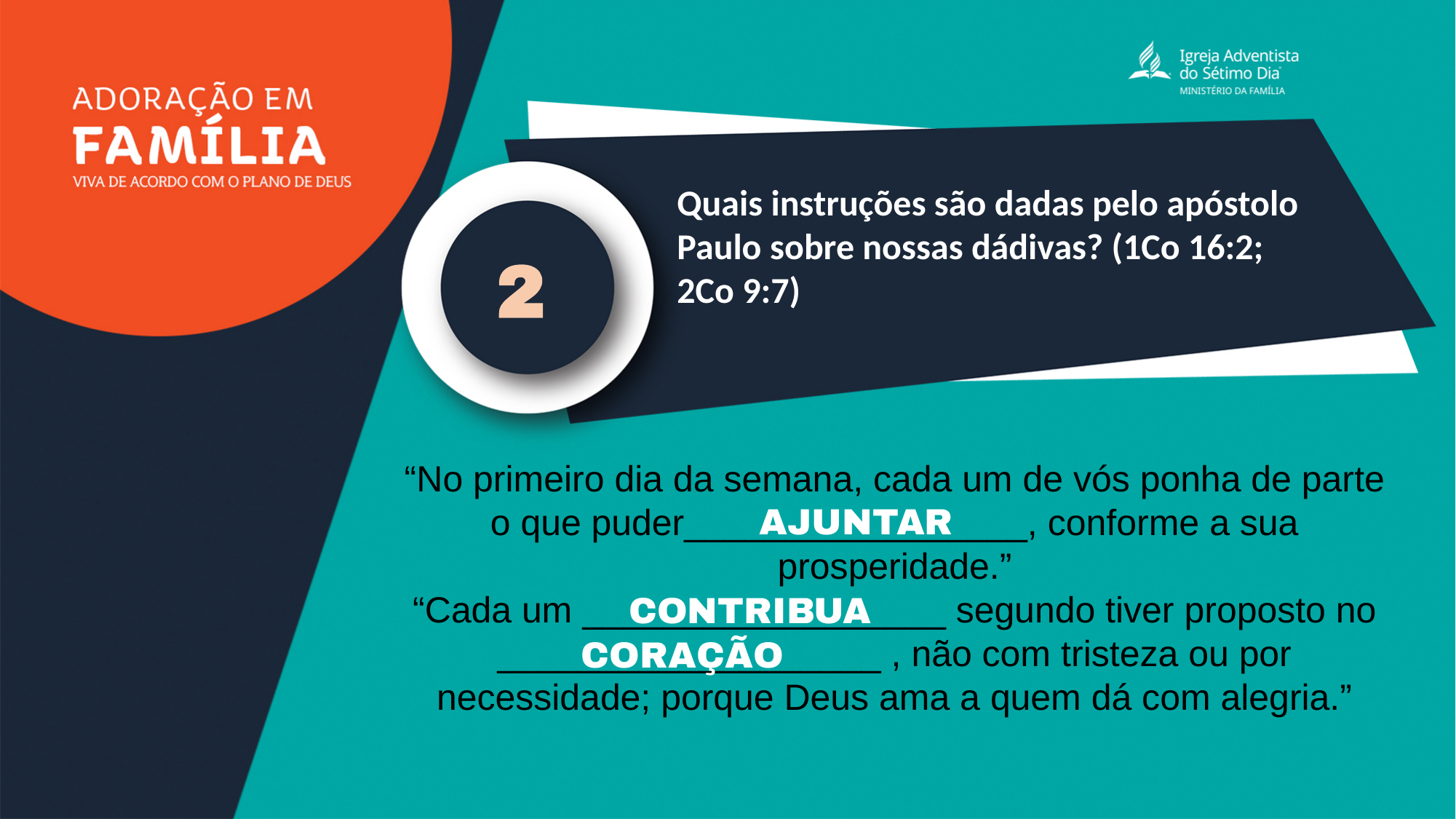

Quais instruções são dadas pelo apóstolo Paulo sobre nossas dádivas? (1Co 16:2; 2Co 9:7)
2
“No primeiro dia da semana, cada um de vós ponha de parte o que puder_________________, conforme a sua prosperidade.”
“Cada um __________________ segundo tiver proposto no ___________________ , não com tristeza ou por necessidade; porque Deus ama a quem dá com alegria.”
AJUNTAR
CONTRIBUA
CORAÇÃO